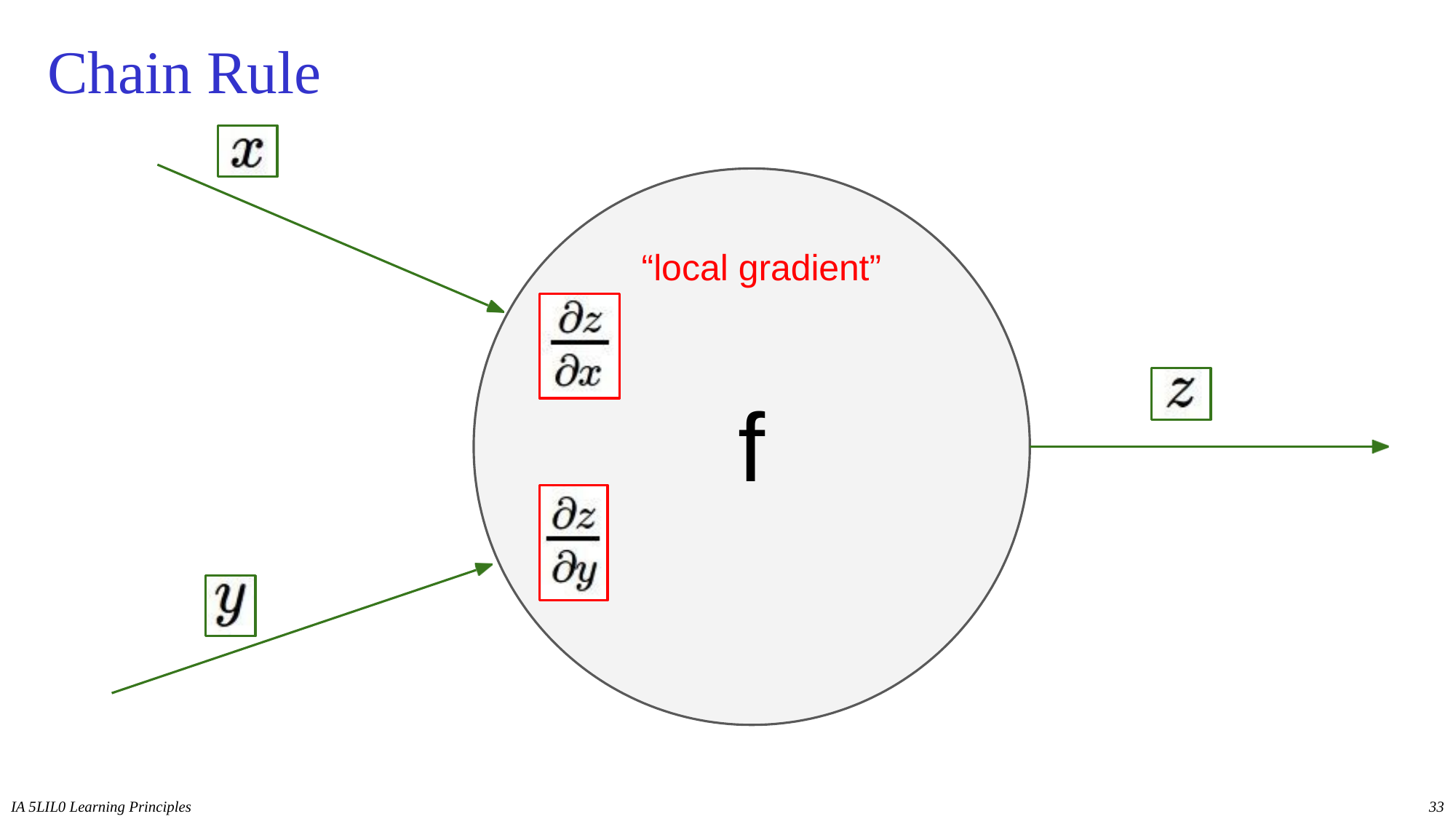

# Chain Rule

“local gradient”

f

IA 5LIL0 Learning Principles
33